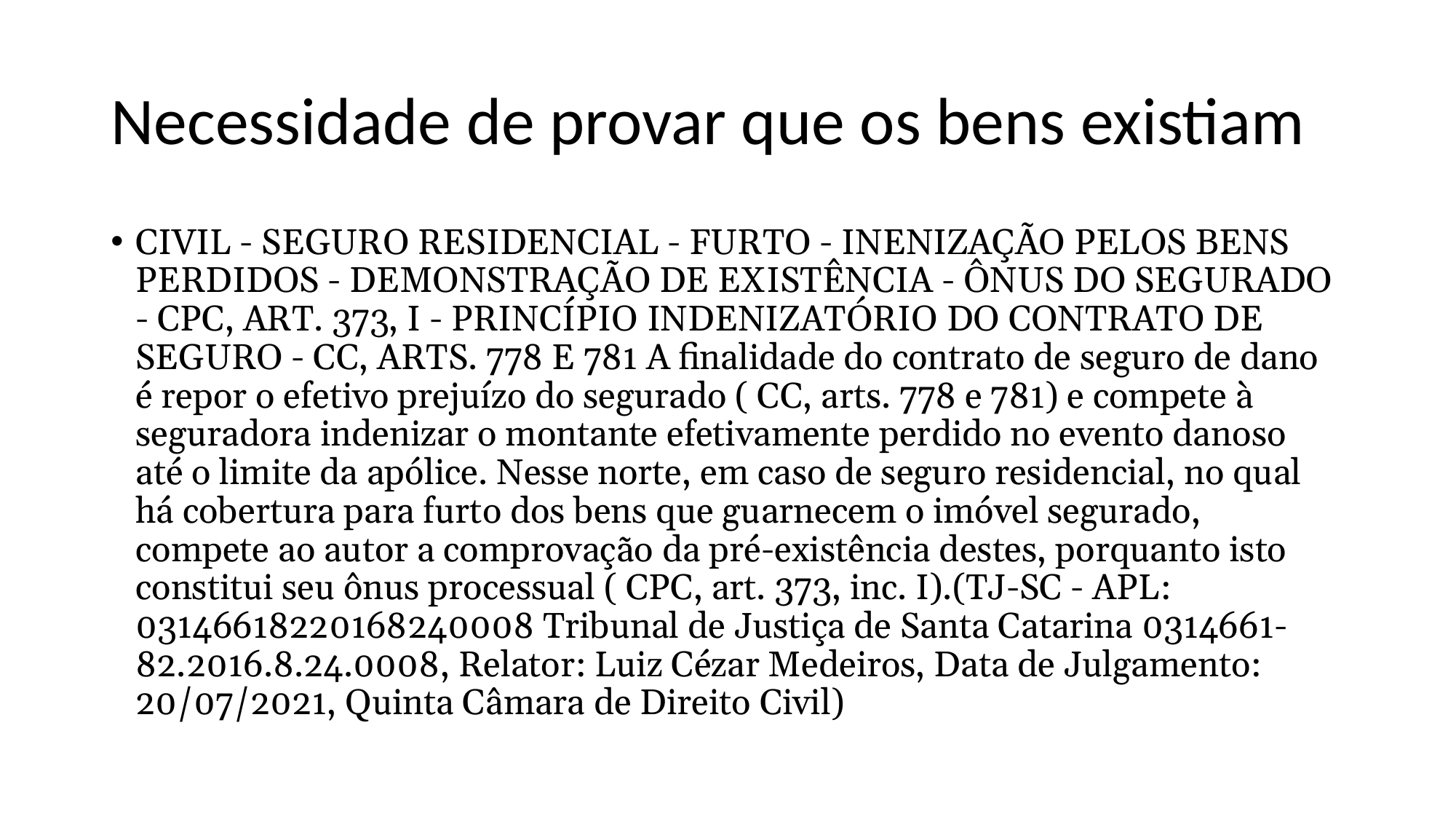

# Necessidade de provar que os bens existiam
CIVIL - SEGURO RESIDENCIAL - FURTO - INENIZAÇÃO PELOS BENS PERDIDOS - DEMONSTRAÇÃO DE EXISTÊNCIA - ÔNUS DO SEGURADO - CPC, ART. 373, I - PRINCÍPIO INDENIZATÓRIO DO CONTRATO DE SEGURO - CC, ARTS. 778 E 781 A finalidade do contrato de seguro de dano é repor o efetivo prejuízo do segurado ( CC, arts. 778 e 781) e compete à seguradora indenizar o montante efetivamente perdido no evento danoso até o limite da apólice. Nesse norte, em caso de seguro residencial, no qual há cobertura para furto dos bens que guarnecem o imóvel segurado, compete ao autor a comprovação da pré-existência destes, porquanto isto constitui seu ônus processual ( CPC, art. 373, inc. I).(TJ-SC - APL: 03146618220168240008 Tribunal de Justiça de Santa Catarina 0314661-82.2016.8.24.0008, Relator: Luiz Cézar Medeiros, Data de Julgamento: 20/07/2021, Quinta Câmara de Direito Civil)